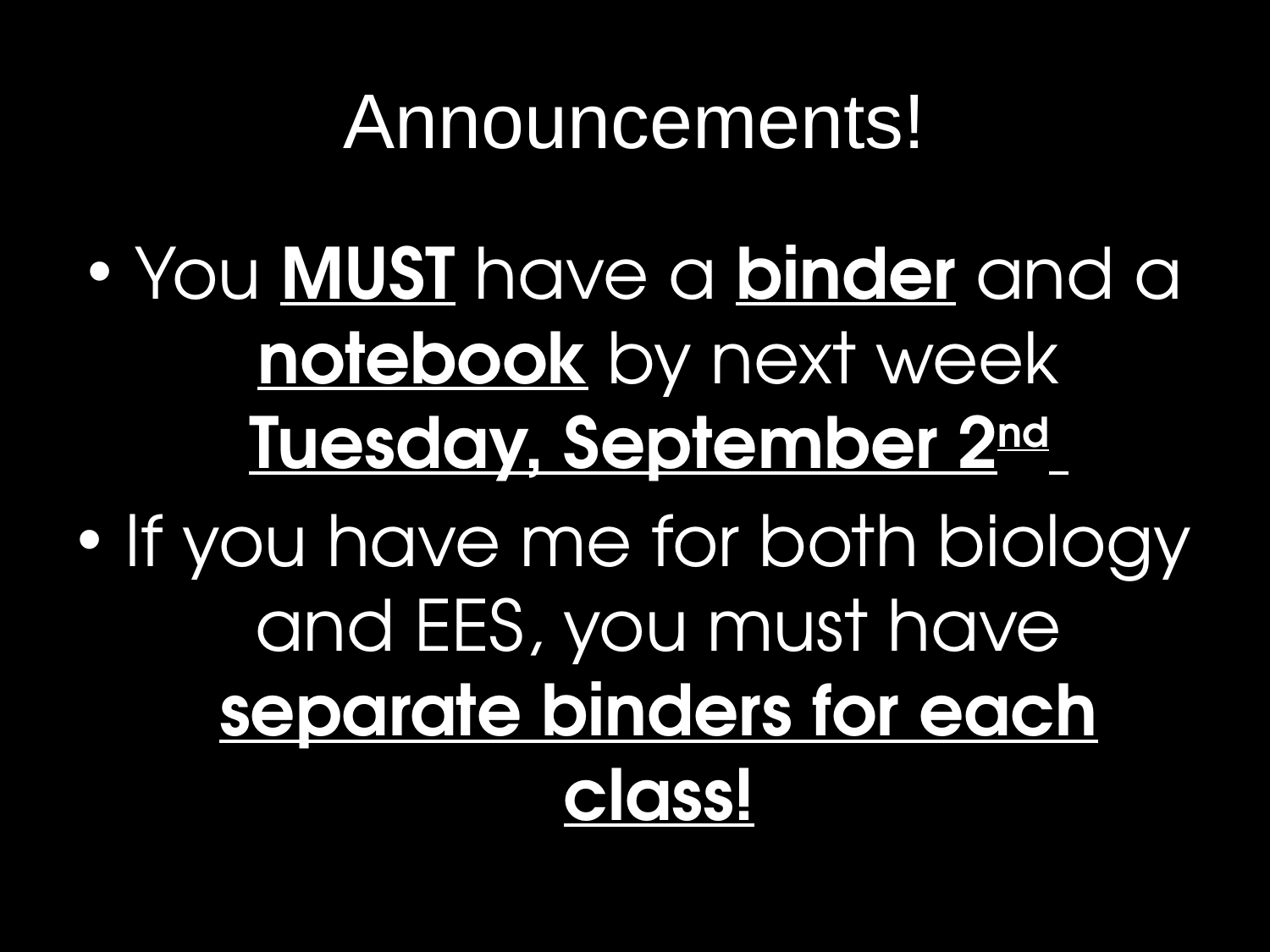

# Announcements!
You MUST have a binder and a notebook by next week Tuesday, September 2nd
If you have me for both biology and EES, you must have separate binders for each class!